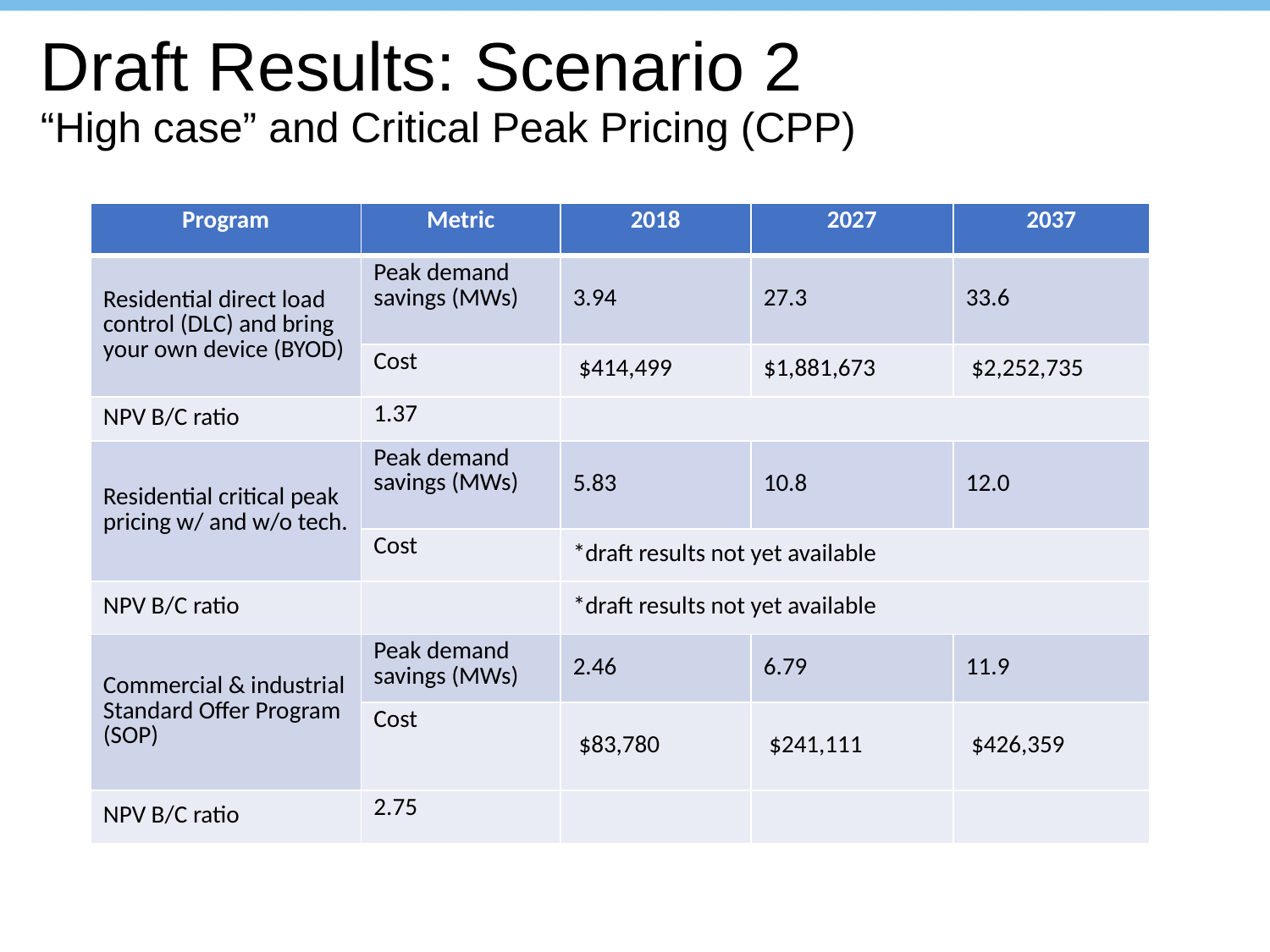

# Draft Results: Scenario 2 “High case” and Critical Peak Pricing (CPP)
| Program | Metric | 2018 | 2027 | 2037 |
| --- | --- | --- | --- | --- |
| Residential direct load control (DLC) and bring your own device (BYOD) | Peak demand savings (MWs) | 3.94 | 27.3 | 33.6 |
|  | Cost | $414,499 | $1,881,673 | $2,252,735 |
| NPV B/C ratio | 1.37 |  |  |  |
| Residential critical peak pricing w/ and w/o tech. | Peak demand savings (MWs) | 5.83 | 10.8 | 12.0 |
|  | Cost | \*draft results not yet available |  |  |
| NPV B/C ratio |  | \*draft results not yet available |  |  |
| Commercial & industrial Standard Offer Program (SOP) | Peak demand savings (MWs) | 2.46 | 6.79 | 11.9 |
|  | Cost | $83,780 | $241,111 | $426,359 |
| NPV B/C ratio | 2.75 |  |  |  |